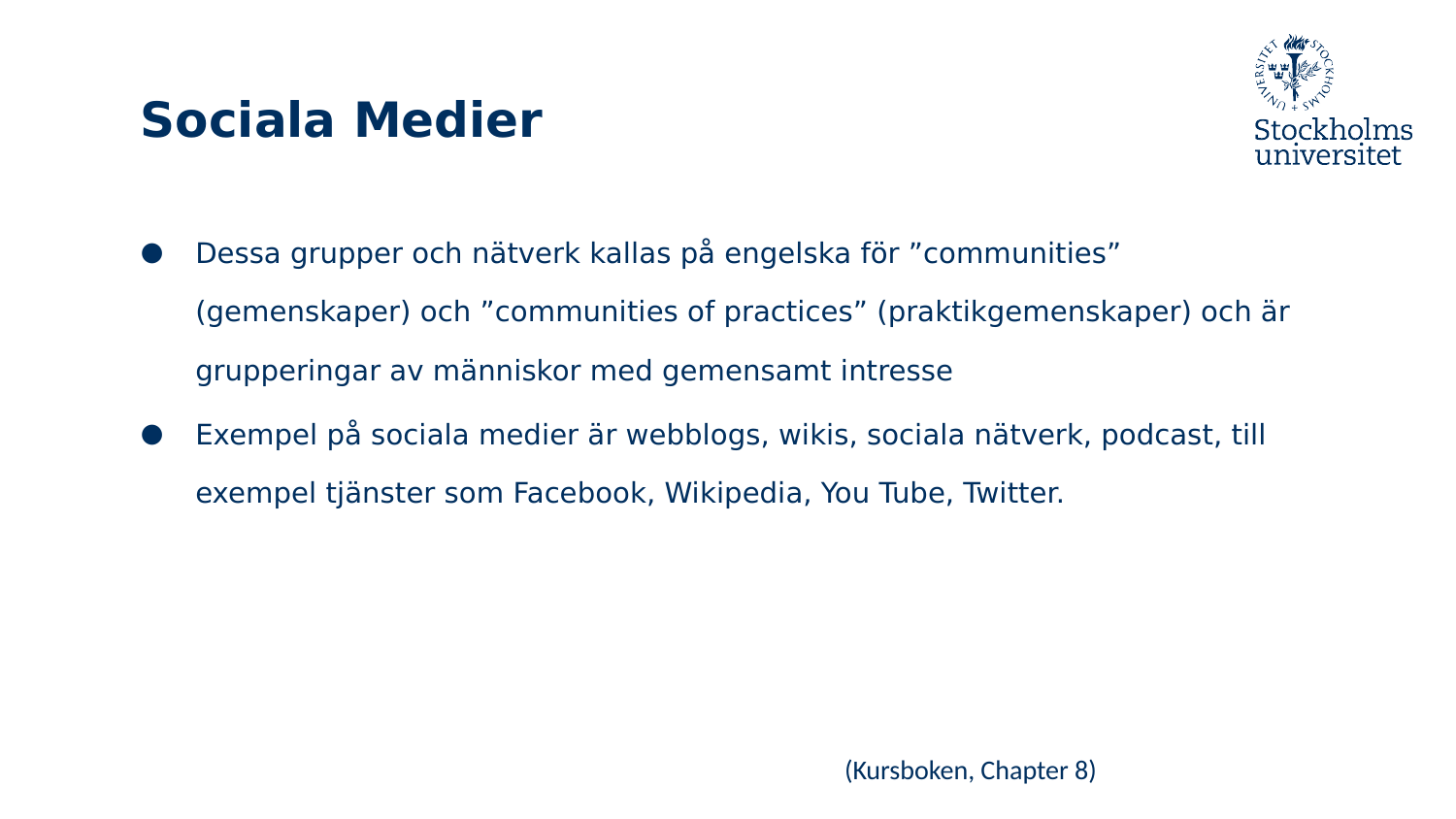

# Sociala Medier
Dessa grupper och nätverk kallas på engelska för ”communities” (gemenskaper) och ”communities of practices” (praktikgemenskaper) och är grupperingar av människor med gemensamt intresse
Exempel på sociala medier är webblogs, wikis, sociala nätverk, podcast, till exempel tjänster som Facebook, Wikipedia, You Tube, Twitter.

(Kursboken, Chapter 8)